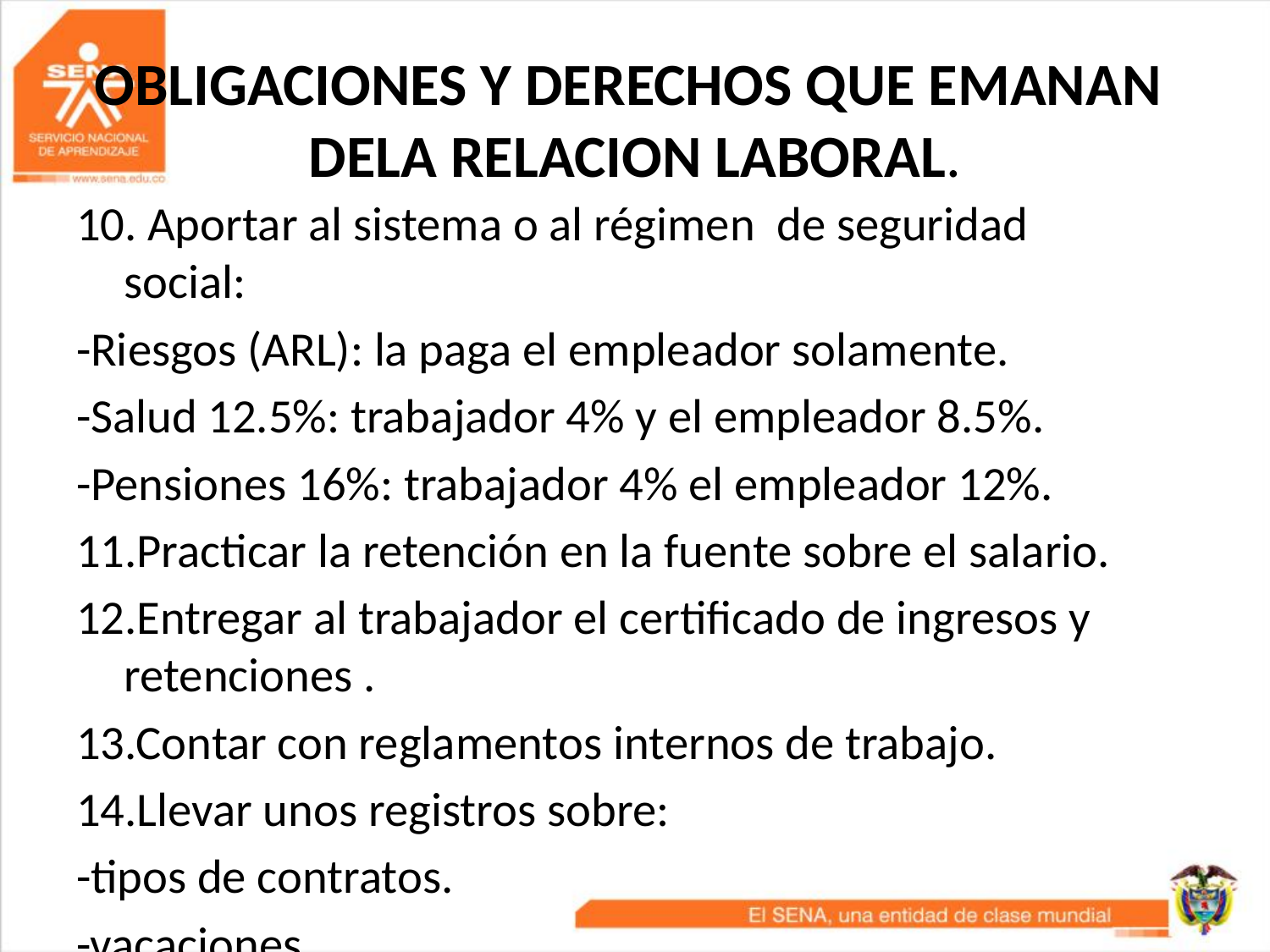

# OBLIGACIONES Y DERECHOS QUE EMANAN  DELA RELACION LABORAL.
10. Aportar al sistema o al régimen  de seguridad social:
-Riesgos (ARL): la paga el empleador solamente.
-Salud 12.5%: trabajador 4% y el empleador 8.5%.
-Pensiones 16%: trabajador 4% el empleador 12%.
11.Practicar la retención en la fuente sobre el salario.
12.Entregar al trabajador el certificado de ingresos y retenciones .
13.Contar con reglamentos internos de trabajo.
14.Llevar unos registros sobre:
-tipos de contratos.
-vacaciones.
-trabajo extra y dominical.